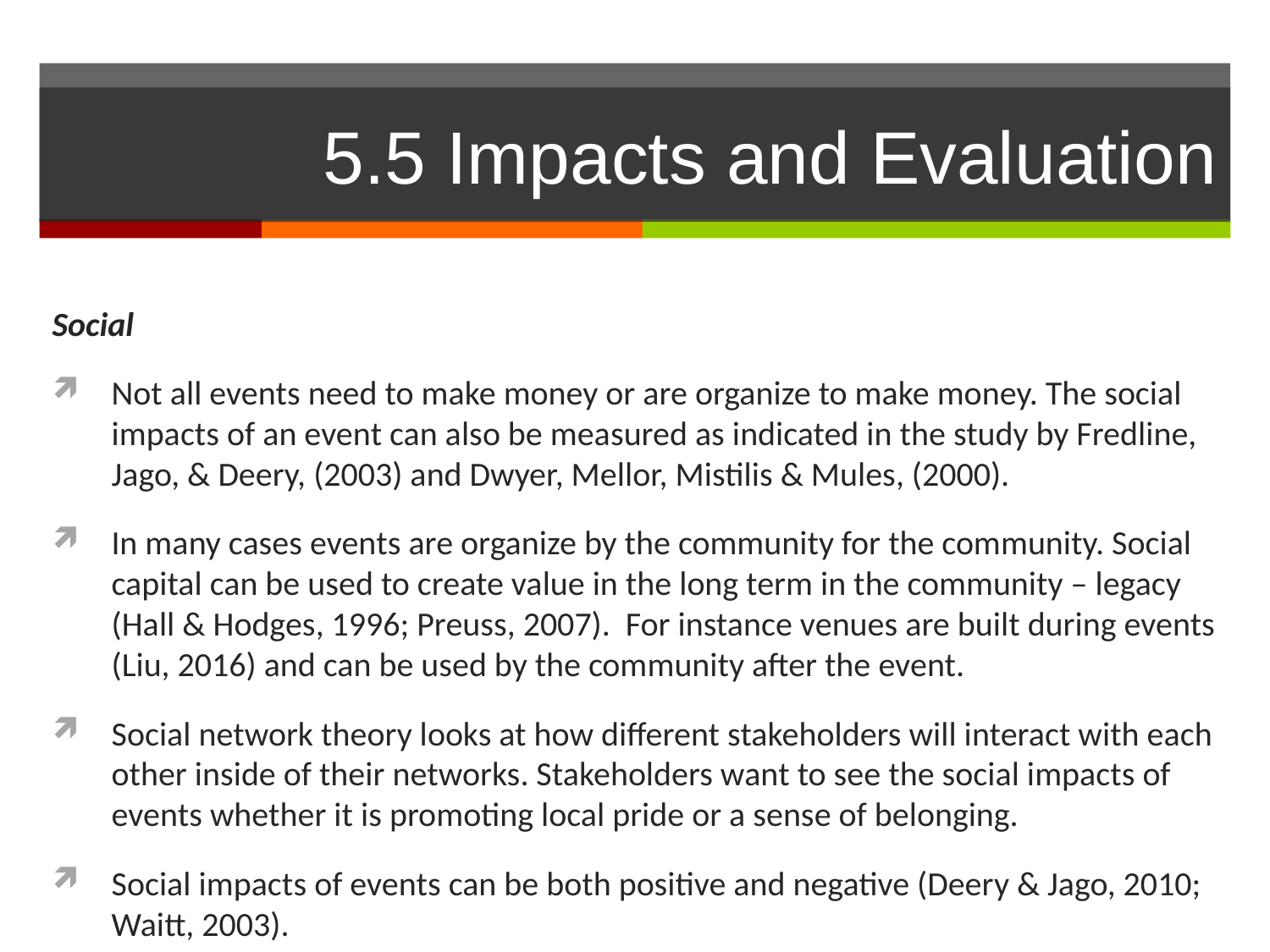

# 5.5 Impacts and Evaluation
Social
Not all events need to make money or are organize to make money. The social impacts of an event can also be measured as indicated in the study by Fredline, Jago, & Deery, (2003) and Dwyer, Mellor, Mistilis & Mules, (2000).
In many cases events are organize by the community for the community. Social capital can be used to create value in the long term in the community – legacy (Hall & Hodges, 1996; Preuss, 2007).  For instance venues are built during events (Liu, 2016) and can be used by the community after the event.
Social network theory looks at how different stakeholders will interact with each other inside of their networks. Stakeholders want to see the social impacts of events whether it is promoting local pride or a sense of belonging.
Social impacts of events can be both positive and negative (Deery & Jago, 2010; Waitt, 2003).